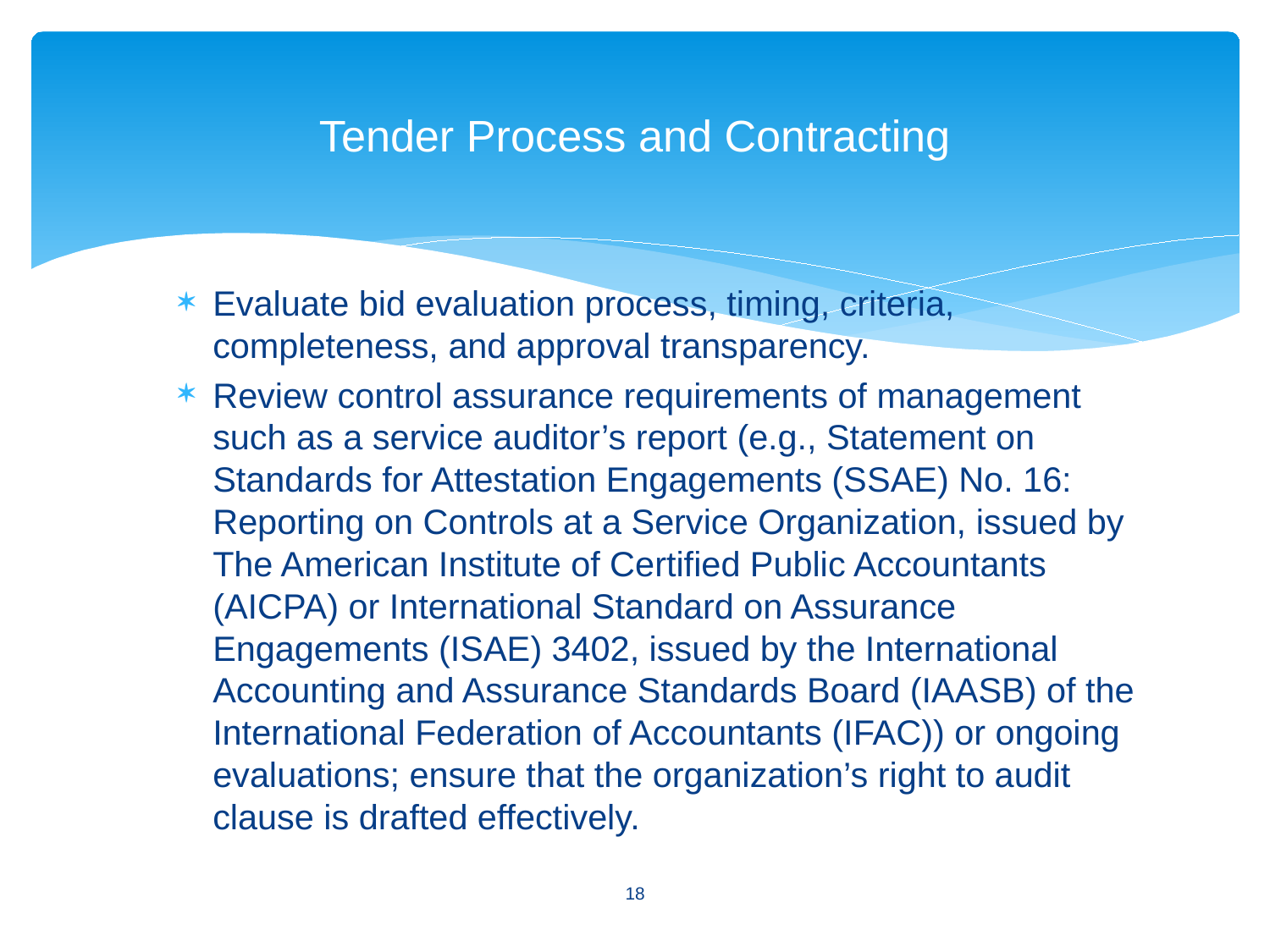

# Tender Process and Contracting
Evaluate bid evaluation process, timing, criteria, completeness, and approval transparency.
Review control assurance requirements of management such as a service auditor’s report (e.g., Statement on Standards for Attestation Engagements (SSAE) No. 16: Reporting on Controls at a Service Organization, issued by The American Institute of Certified Public Accountants (AICPA) or International Standard on Assurance Engagements (ISAE) 3402, issued by the International Accounting and Assurance Standards Board (IAASB) of the International Federation of Accountants (IFAC)) or ongoing evaluations; ensure that the organization’s right to audit clause is drafted effectively.

18